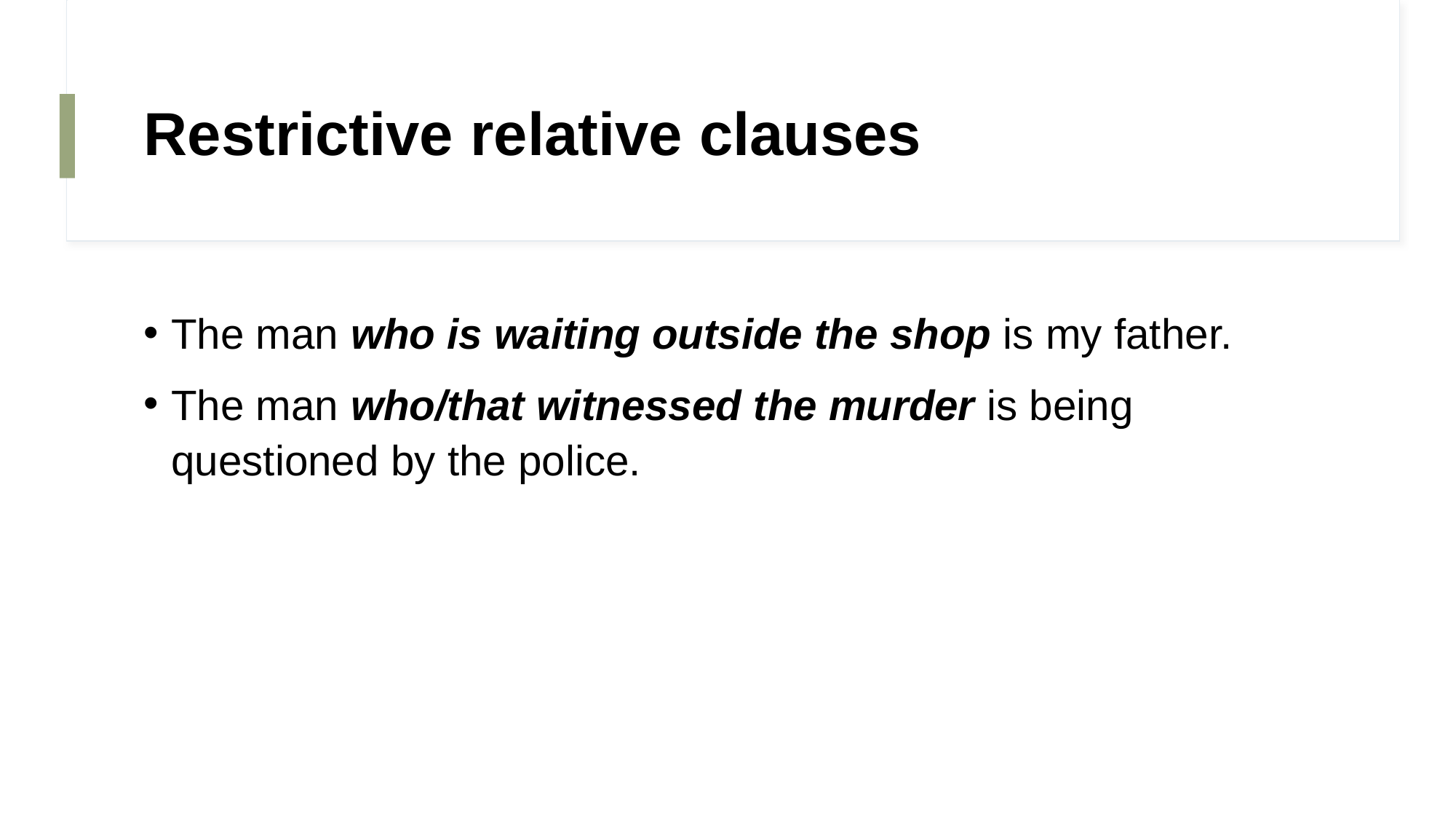

# Restrictive relative clauses
The man who is waiting outside the shop is my father.
The man who/that witnessed the murder is being questioned by the police.